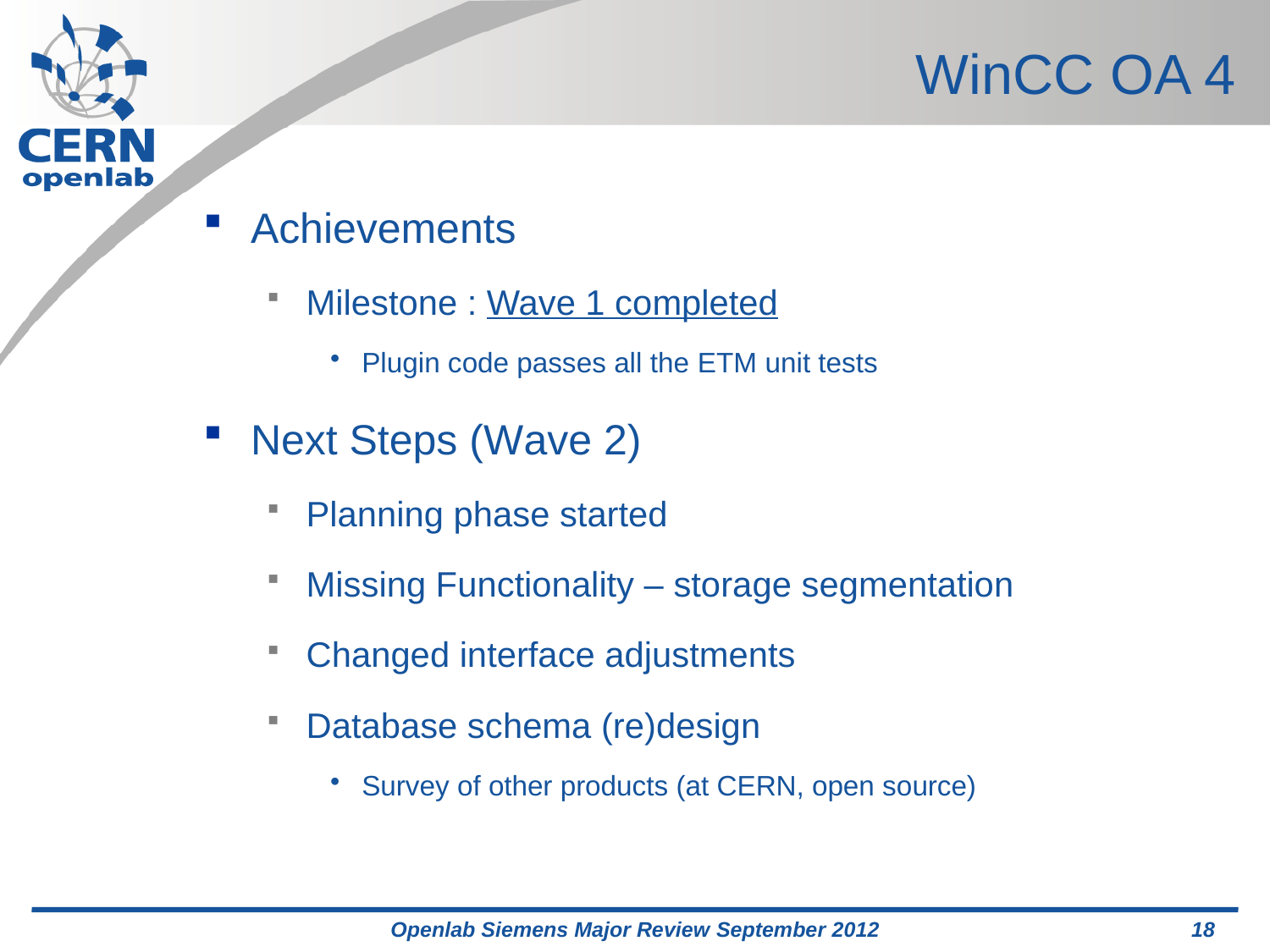

# WinCC OA 4
Achievements
Milestone : Wave 1 completed
Plugin code passes all the ETM unit tests
Next Steps (Wave 2)
Planning phase started
Missing Functionality – storage segmentation
Changed interface adjustments
Database schema (re)design
Survey of other products (at CERN, open source)

Openlab Siemens Major Review September 2012
18